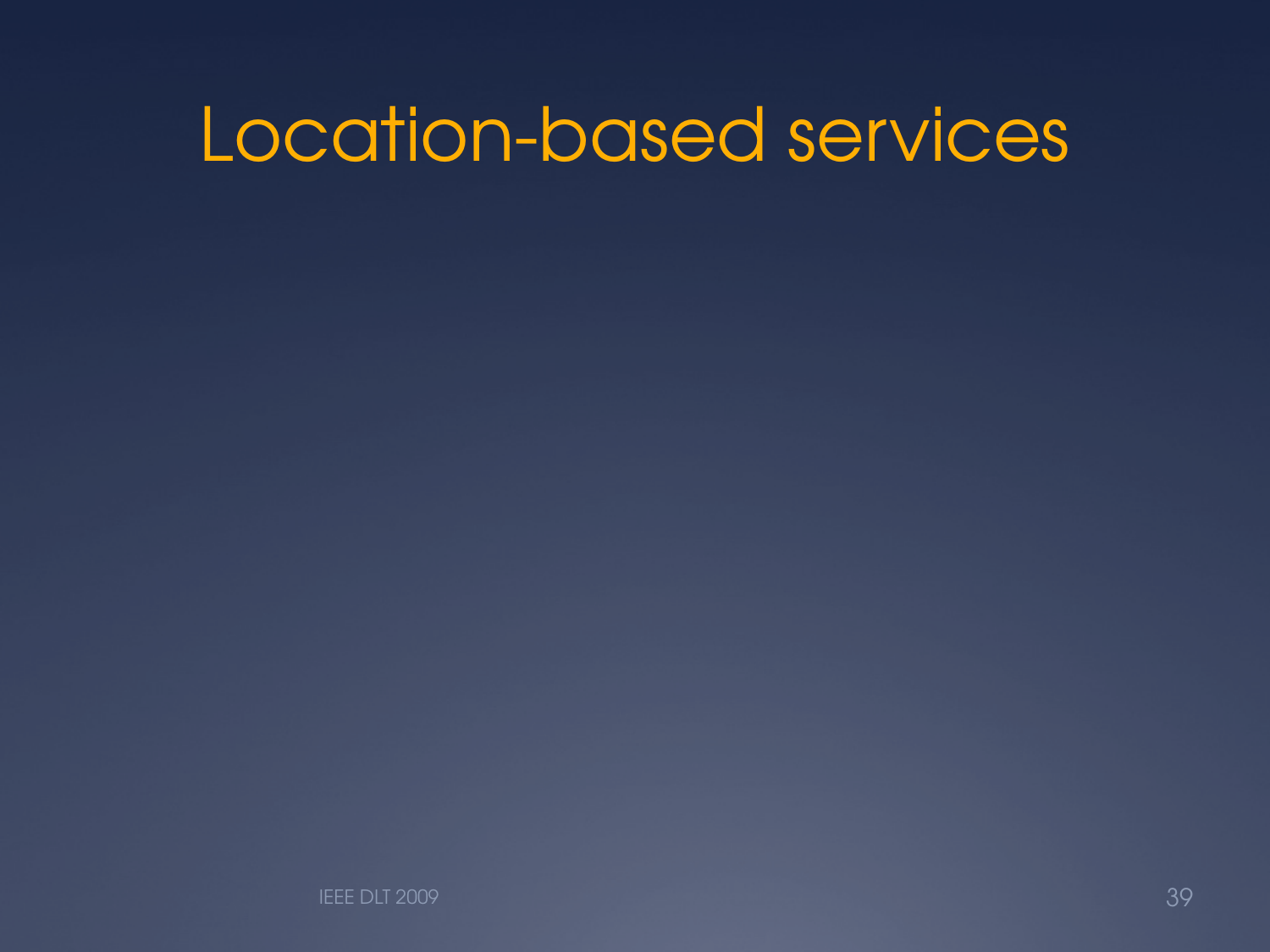

# Location-based services

IEEE DLT 2009
39